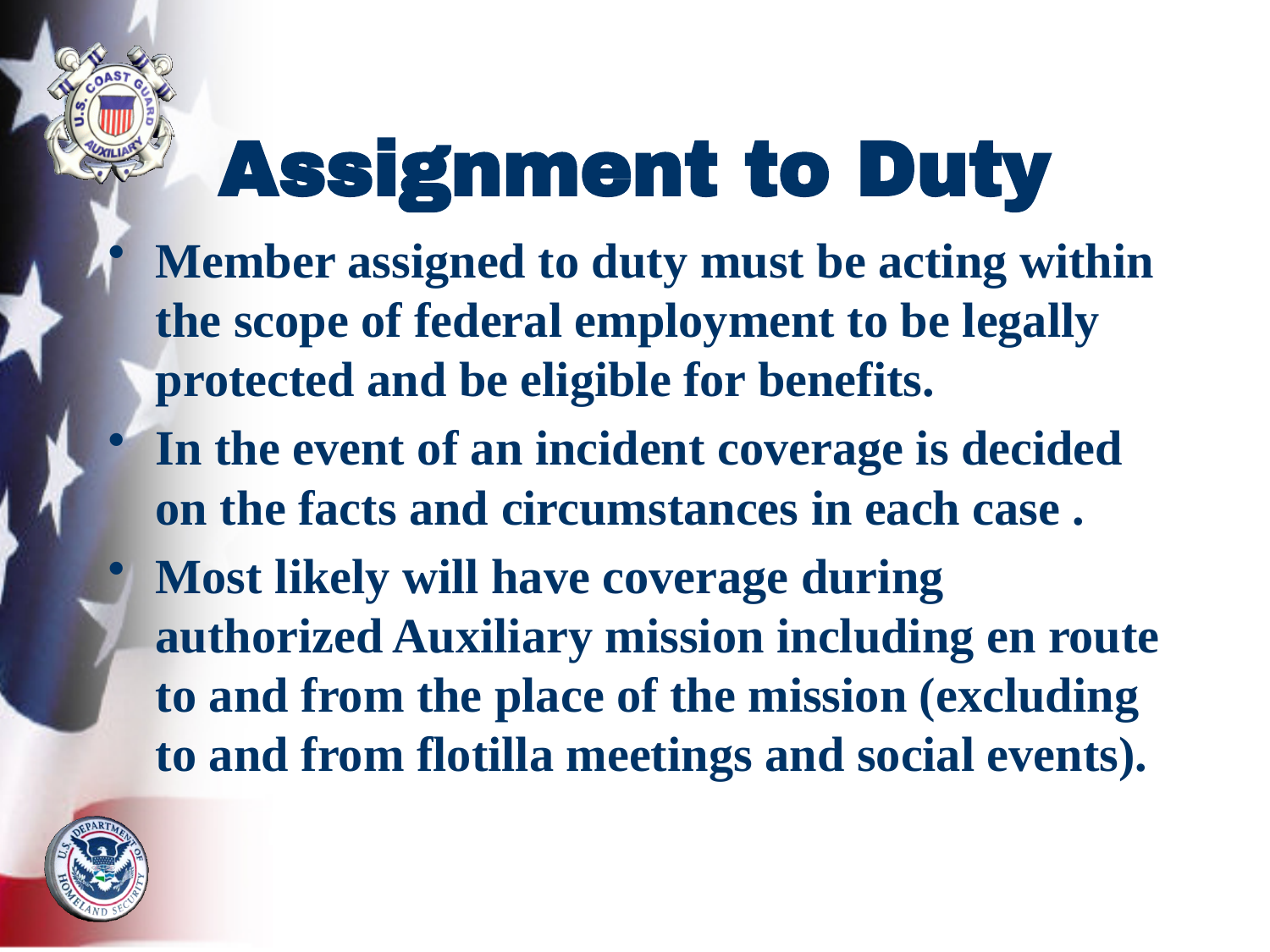

# Assignment to Duty
Member assigned to duty must be acting within the scope of federal employment to be legally protected and be eligible for benefits.
In the event of an incident coverage is decided on the facts and circumstances in each case .
Most likely will have coverage during authorized Auxiliary mission including en route to and from the place of the mission (excluding to and from flotilla meetings and social events).